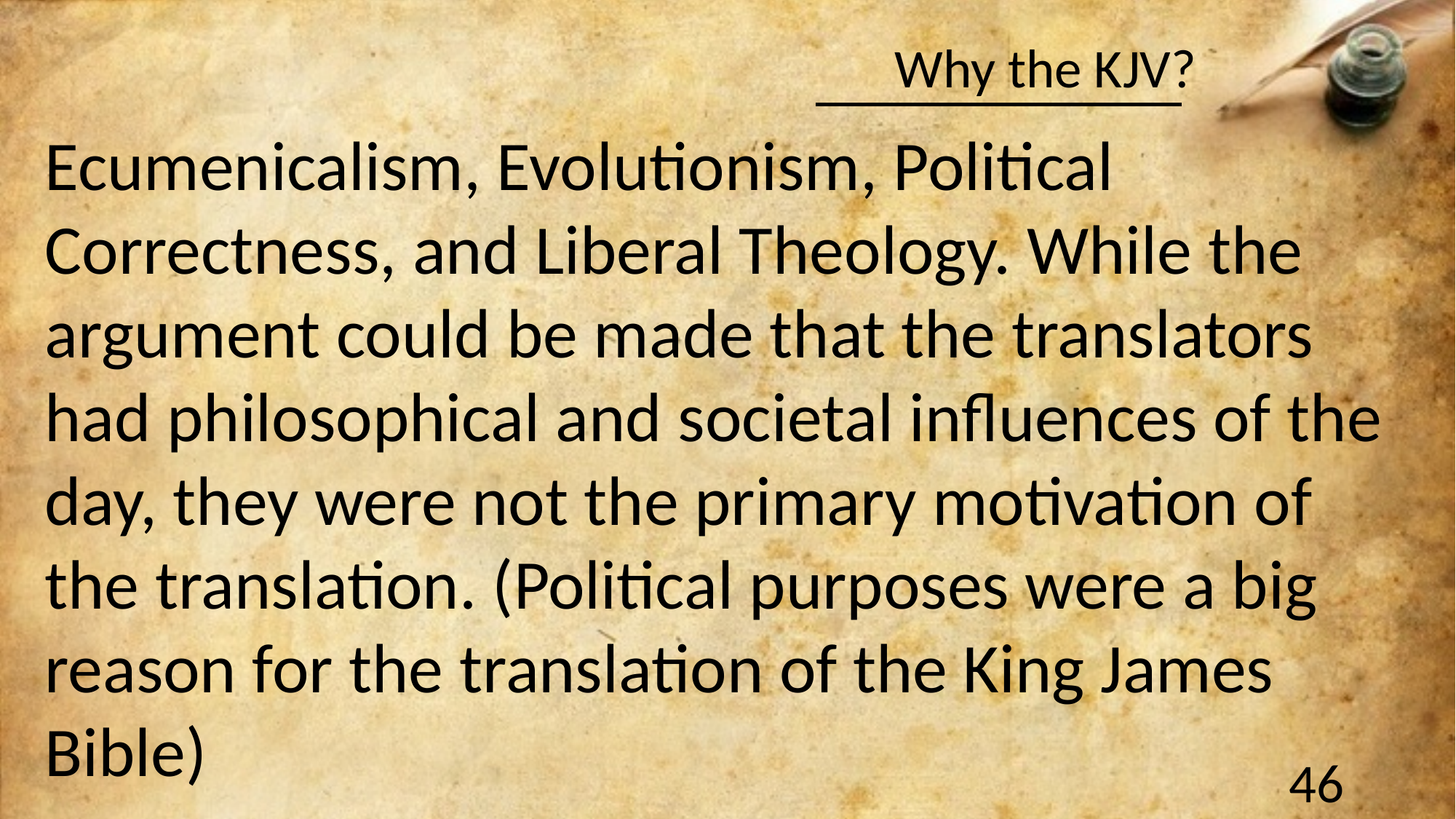

#
Ecumenicalism, Evolutionism, Political Correctness, and Liberal Theology. While the argument could be made that the translators had philosophical and societal influences of the day, they were not the primary motivation of the translation. (Political purposes were a big reason for the translation of the King James Bible)
46